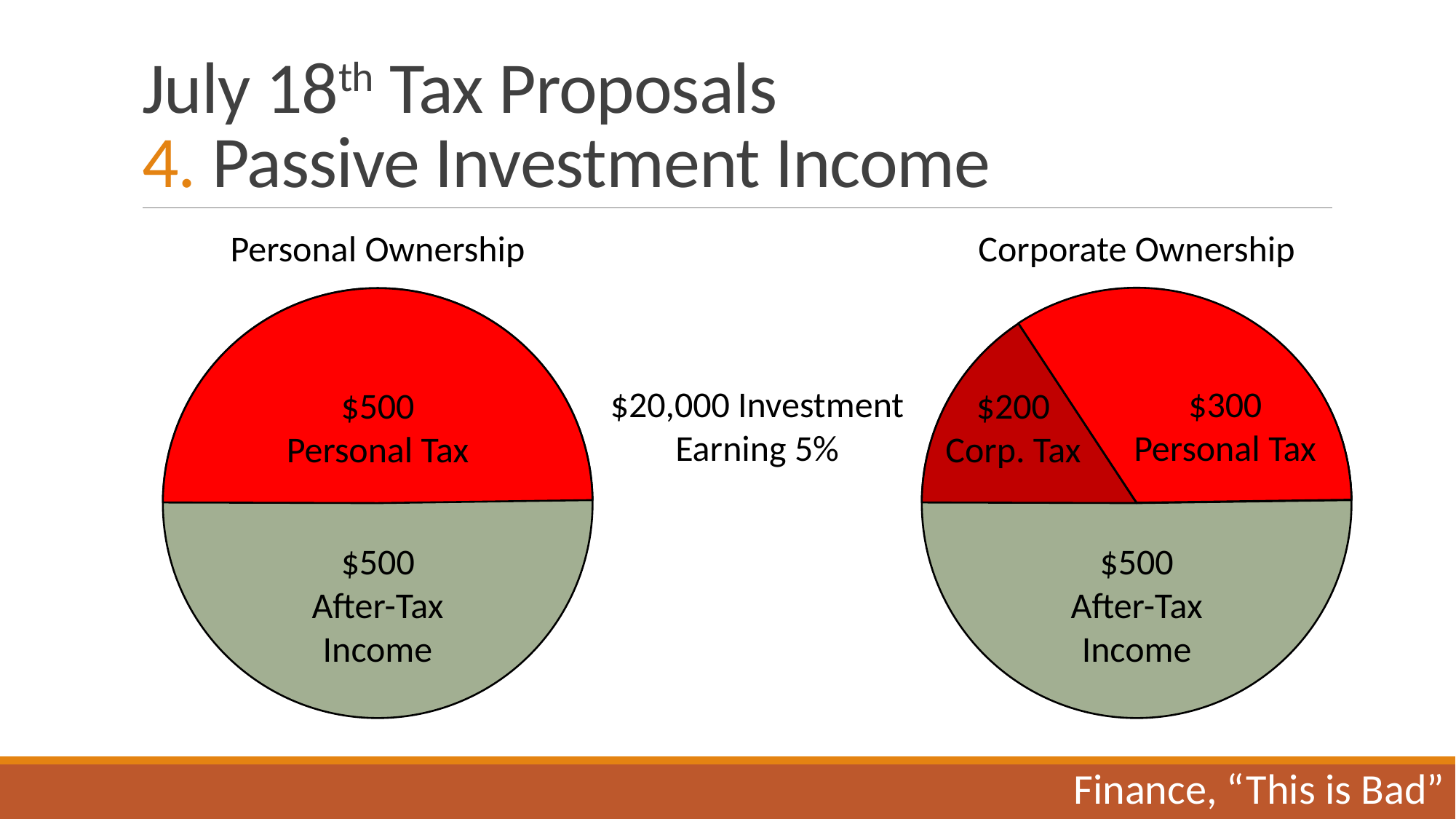

# July 18th Tax Proposals 4. Passive Investment Income
Personal Ownership
Corporate Ownership

$300
Refundable
Corp. Tax
$300
Personal Tax
$20,000 Investment
Earning 5%
$1,000 of Income
$1,000 of Income
$200
Corp. Tax
$500
Personal Tax
$500
After-Tax
Income
$500
After-Tax
Income
Finance, “This is Bad”